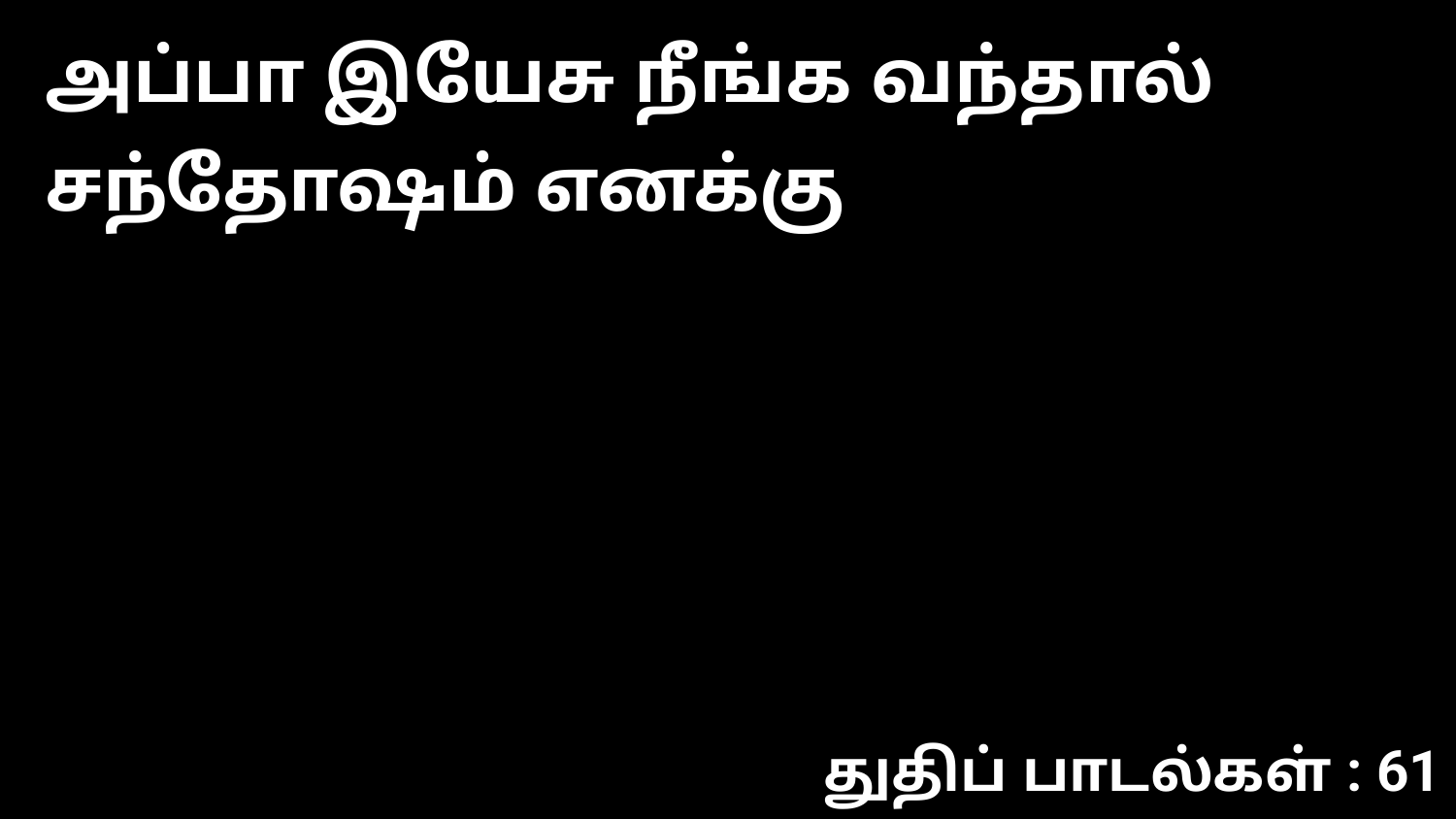

அப்பா இயேசு நீங்க வந்தால் சந்தோஷம் எனக்கு
துதிப் பாடல்கள் : 61